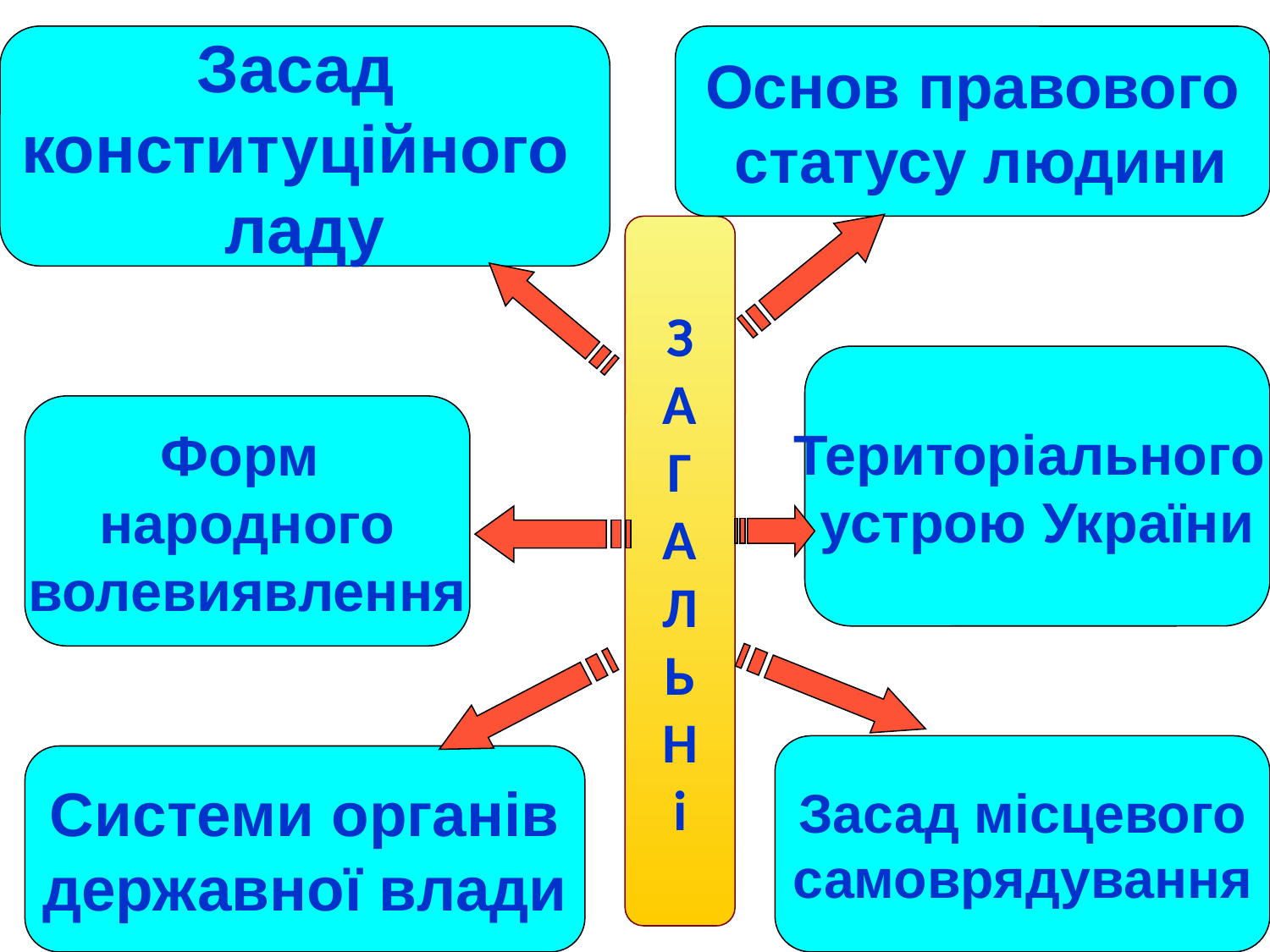

Засад
конституційного
ладу
Основ правового
 статусу людини
З
А
Г
А
Л
Ь
Н
і

Територіального
устрою України
Форм
народного
волевиявлення

Засад місцевого
самоврядування
Системи органів
державної влади